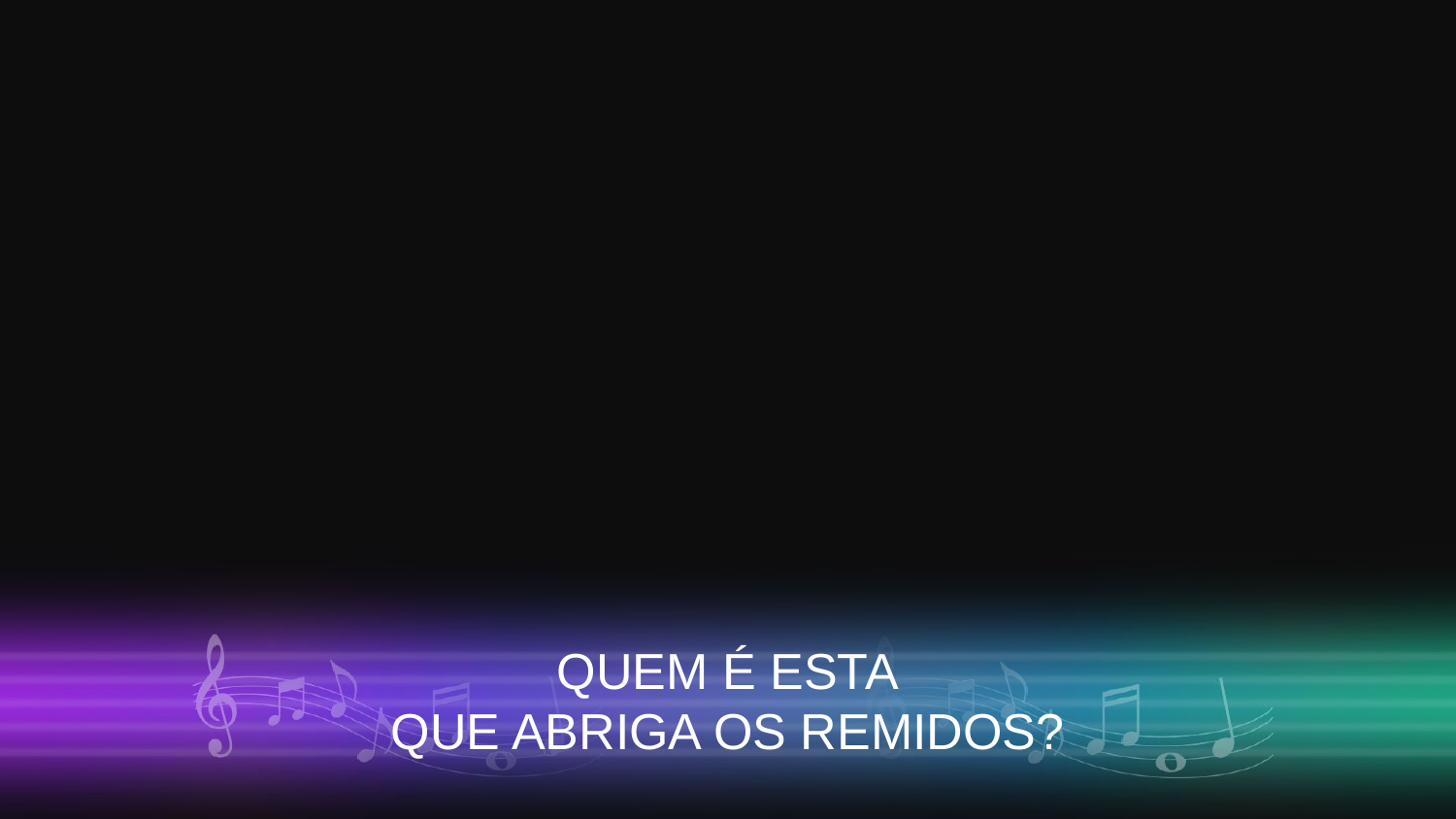

QUEM É ESTA
QUE ABRIGA OS REMIDOS?